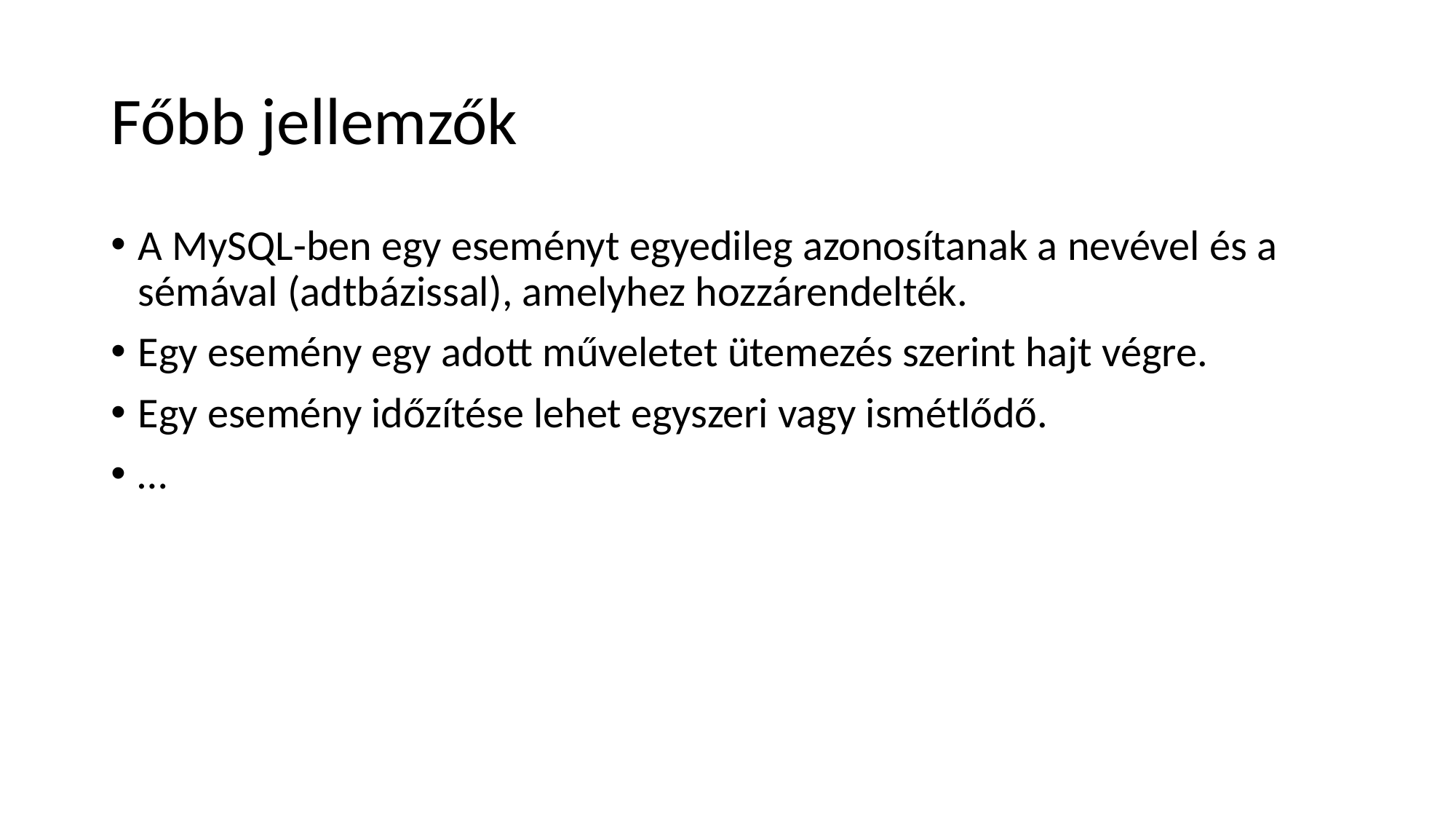

# Főbb jellemzők
A MySQL-ben egy eseményt egyedileg azonosítanak a nevével és a sémával (adtbázissal), amelyhez hozzárendelték.
Egy esemény egy adott műveletet ütemezés szerint hajt végre.
Egy esemény időzítése lehet egyszeri vagy ismétlődő.
…